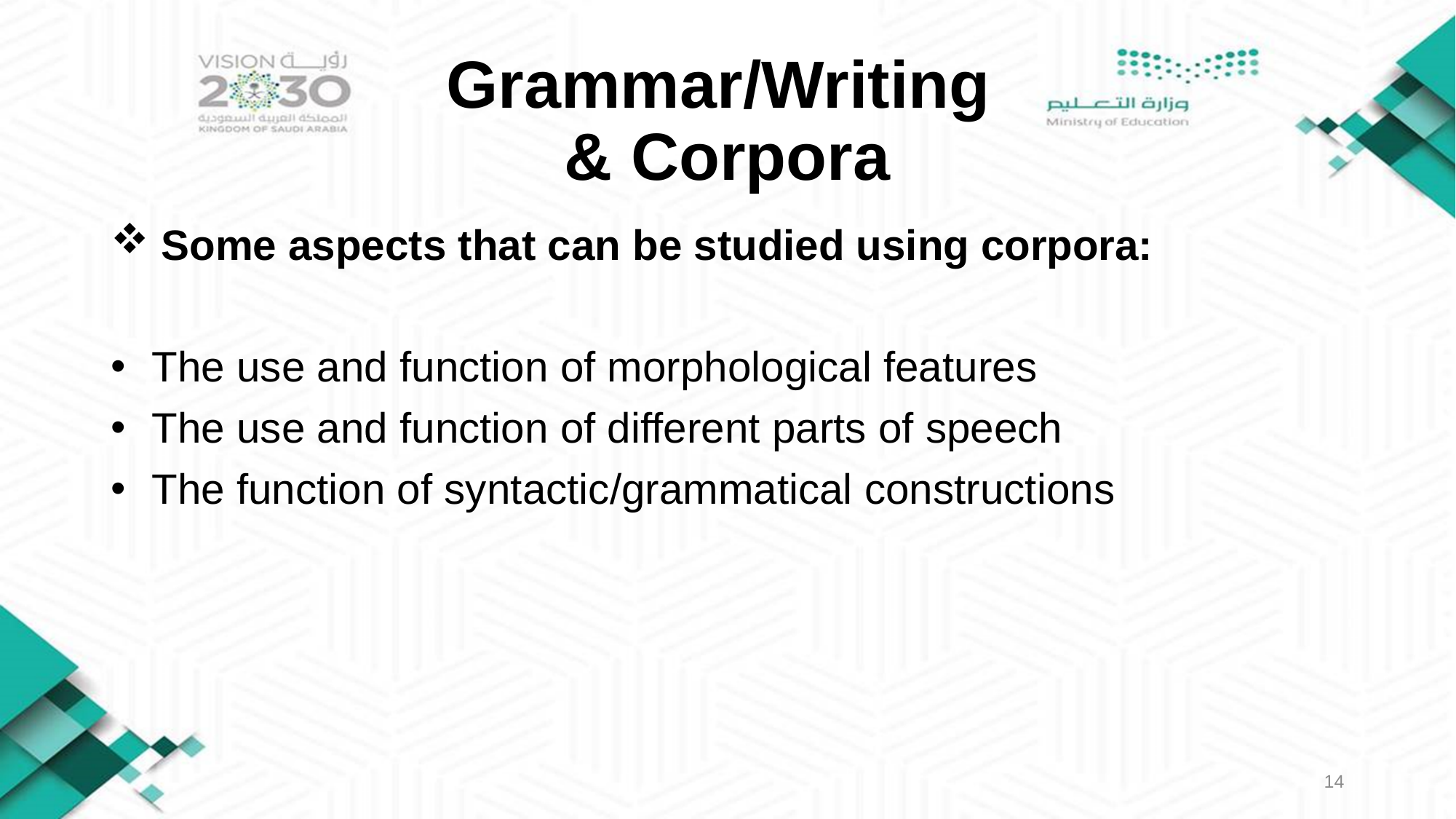

# Grammar/Writing & Corpora
 Some aspects that can be studied using corpora:

The use and function of morphological features
The use and function of different parts of speech
The function of syntactic/grammatical constructions

14